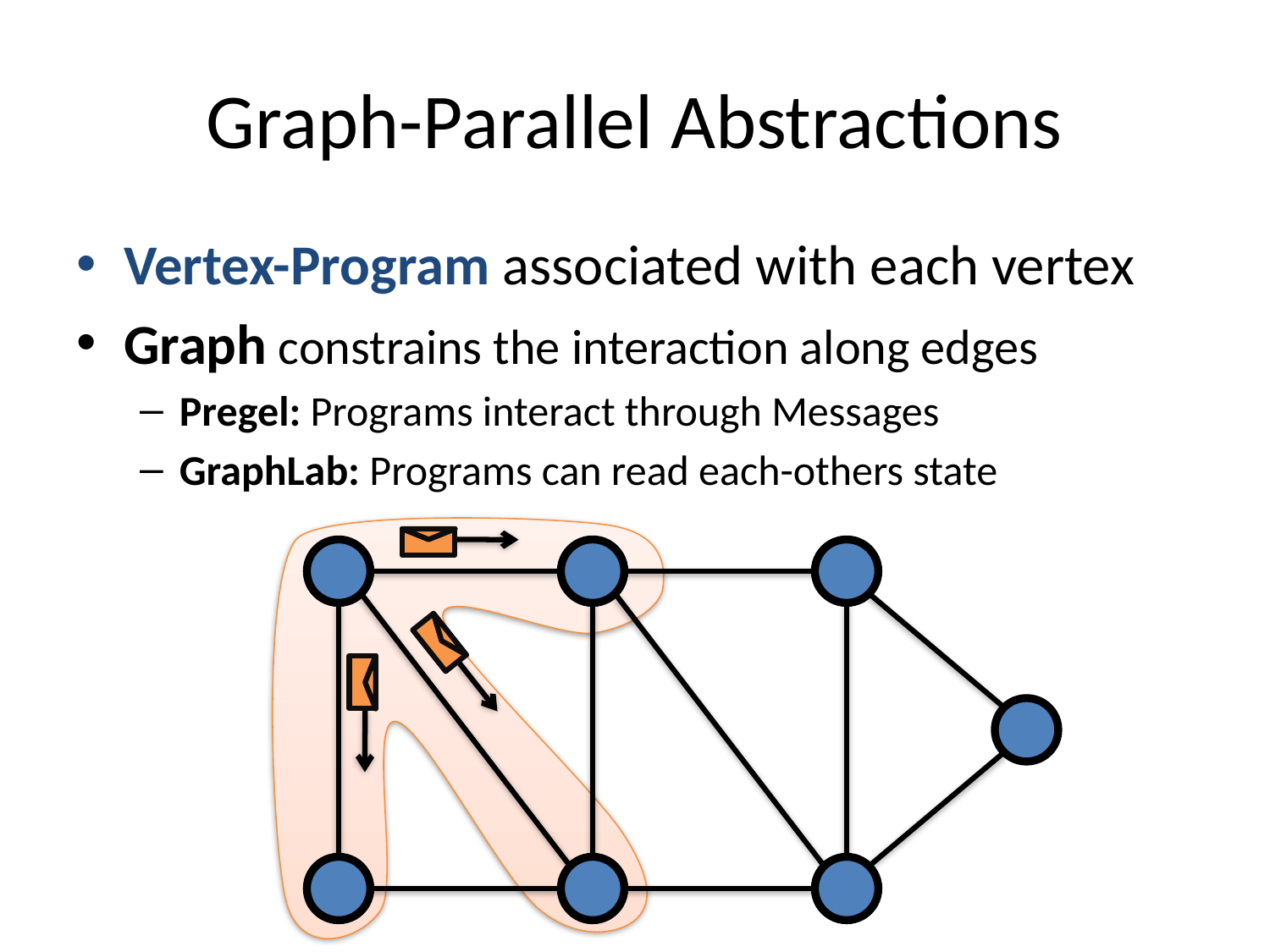

# Graph-Parallel Abstractions
Vertex-Program associated with each vertex
Graph constrains the interaction along edges
Pregel: Programs interact through Messages
GraphLab: Programs can read each-others state